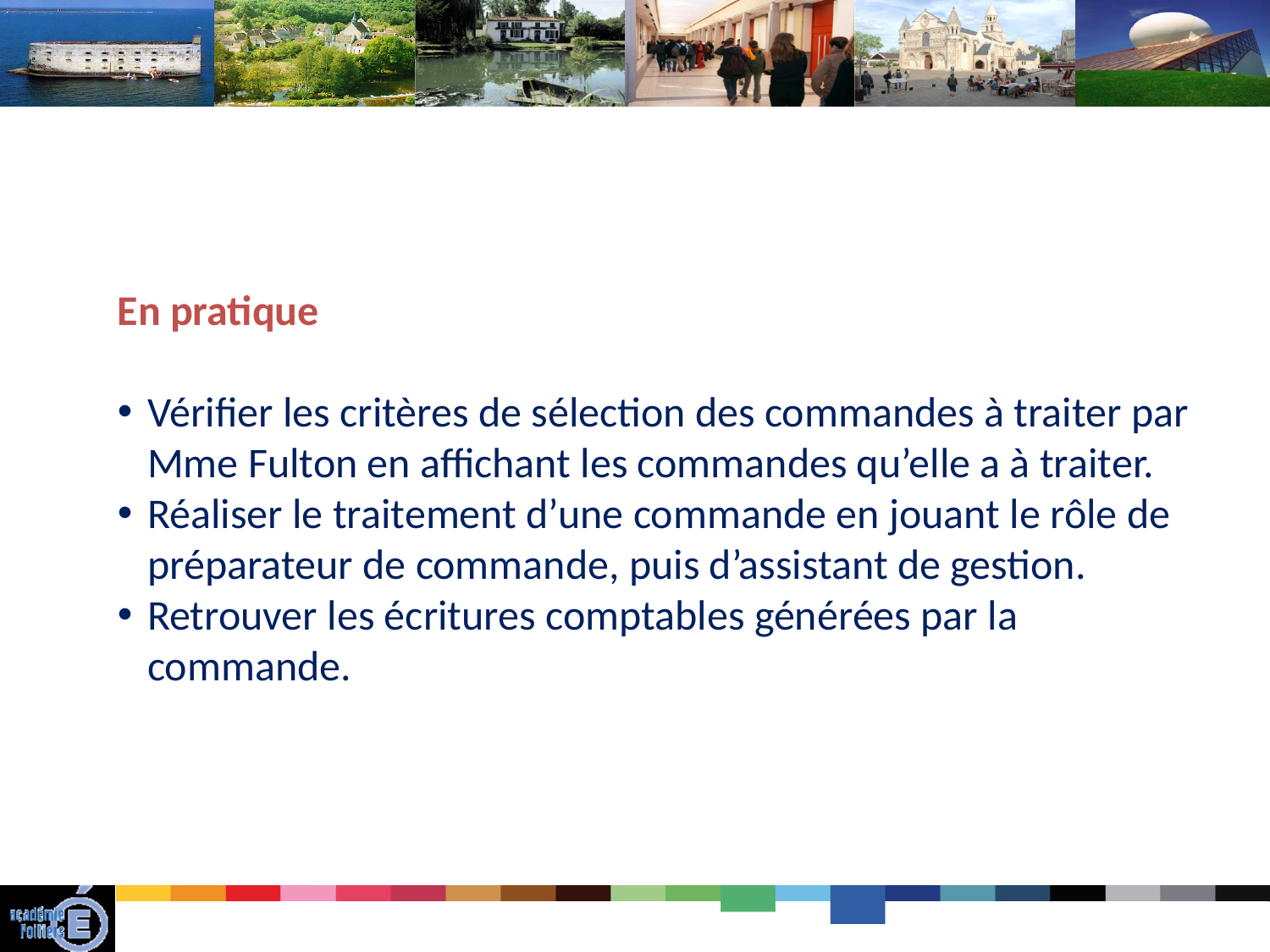

En pratique

Vérifier les critères de sélection des commandes à traiter par Mme Fulton en affichant les commandes qu’elle a à traiter.
Réaliser le traitement d’une commande en jouant le rôle de préparateur de commande, puis d’assistant de gestion.
Retrouver les écritures comptables générées par la commande.